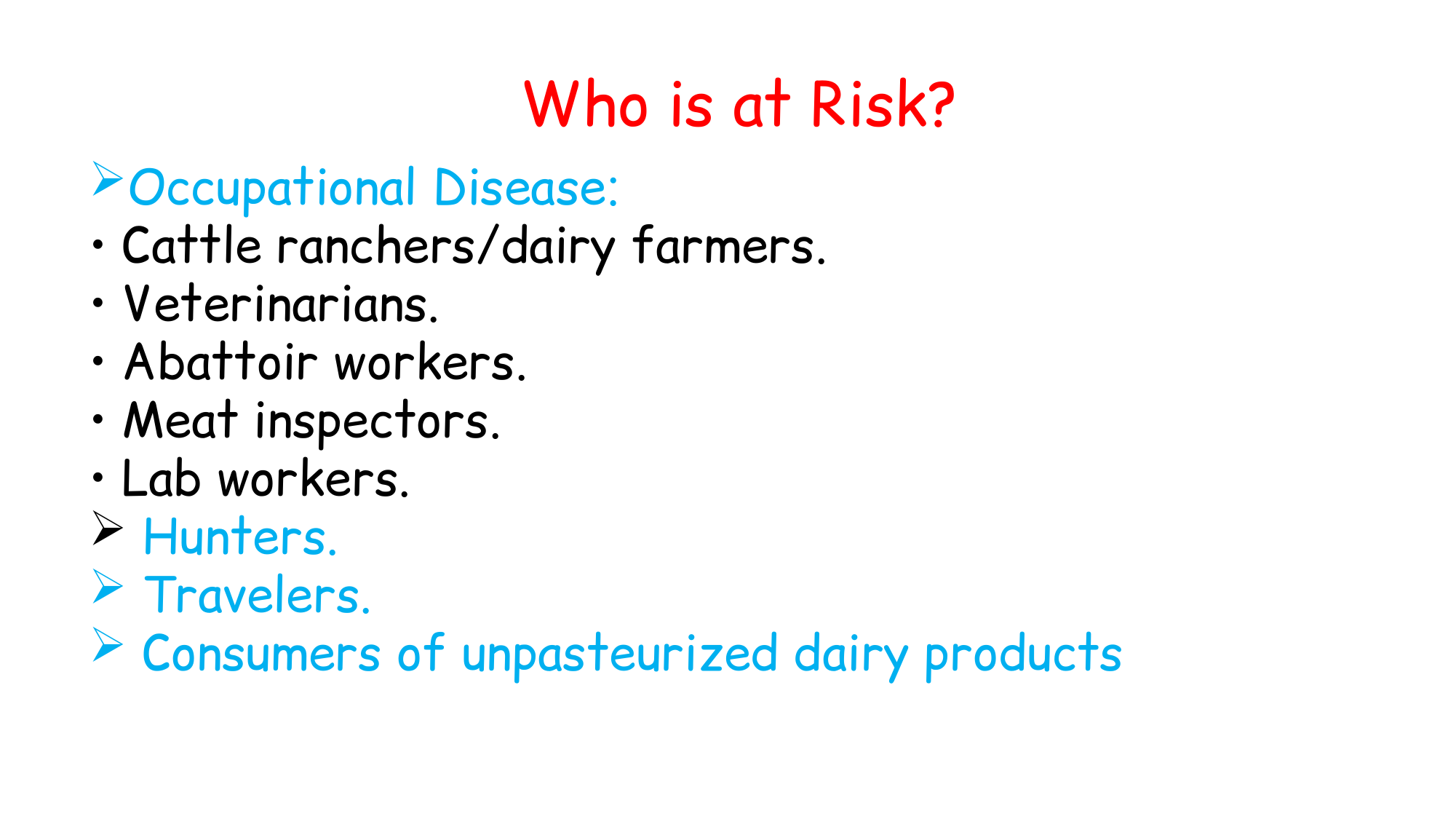

Who is at Risk?
Occupational Disease:
• Cattle ranchers/dairy farmers.
• Veterinarians.
• Abattoir workers.
• Meat inspectors.
• Lab workers.
 Hunters.
 Travelers.
 Consumers of unpasteurized dairy products